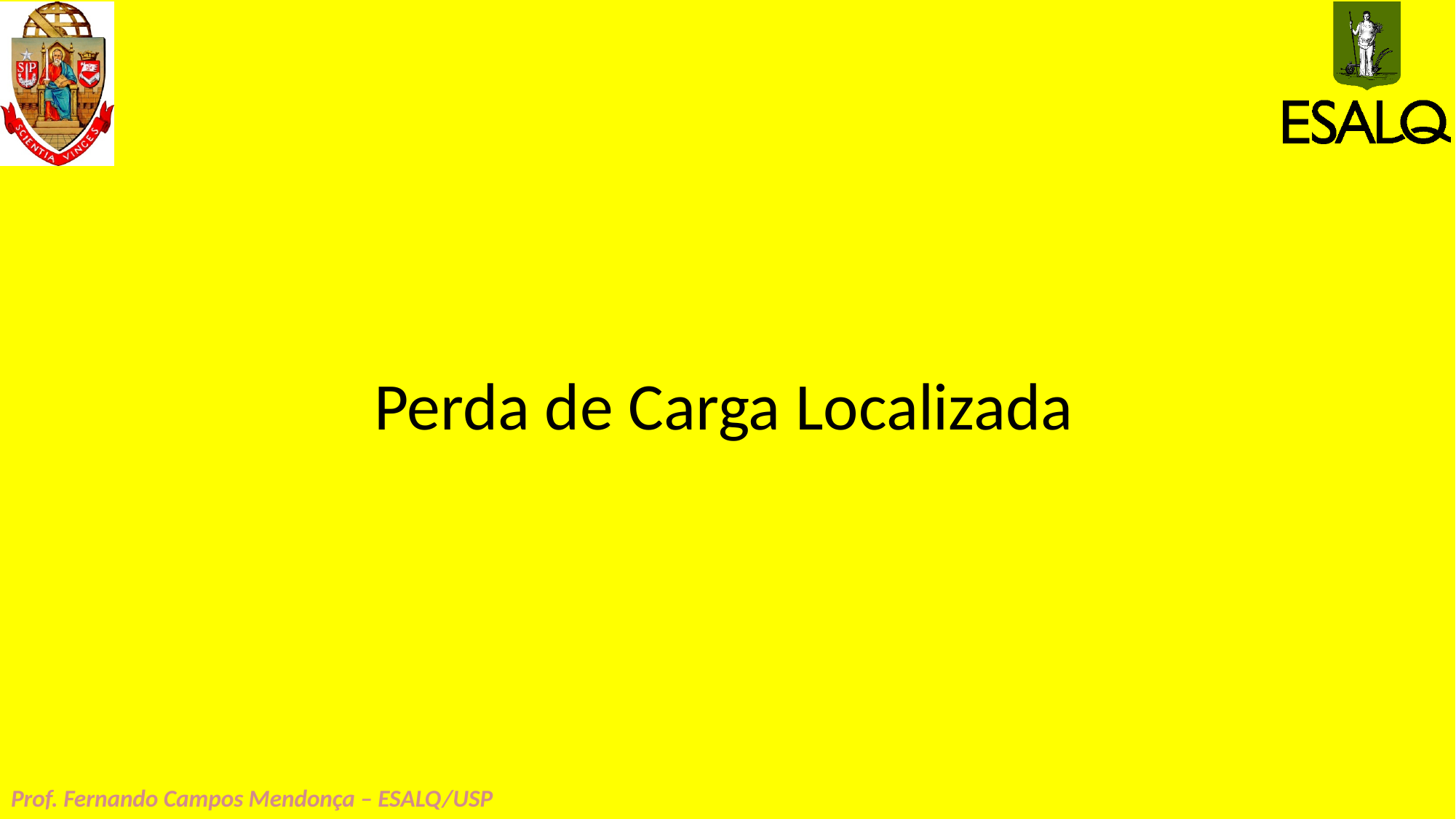

# Perda de Carga Localizada
Prof. Fernando Campos Mendonça – ESALQ/USP